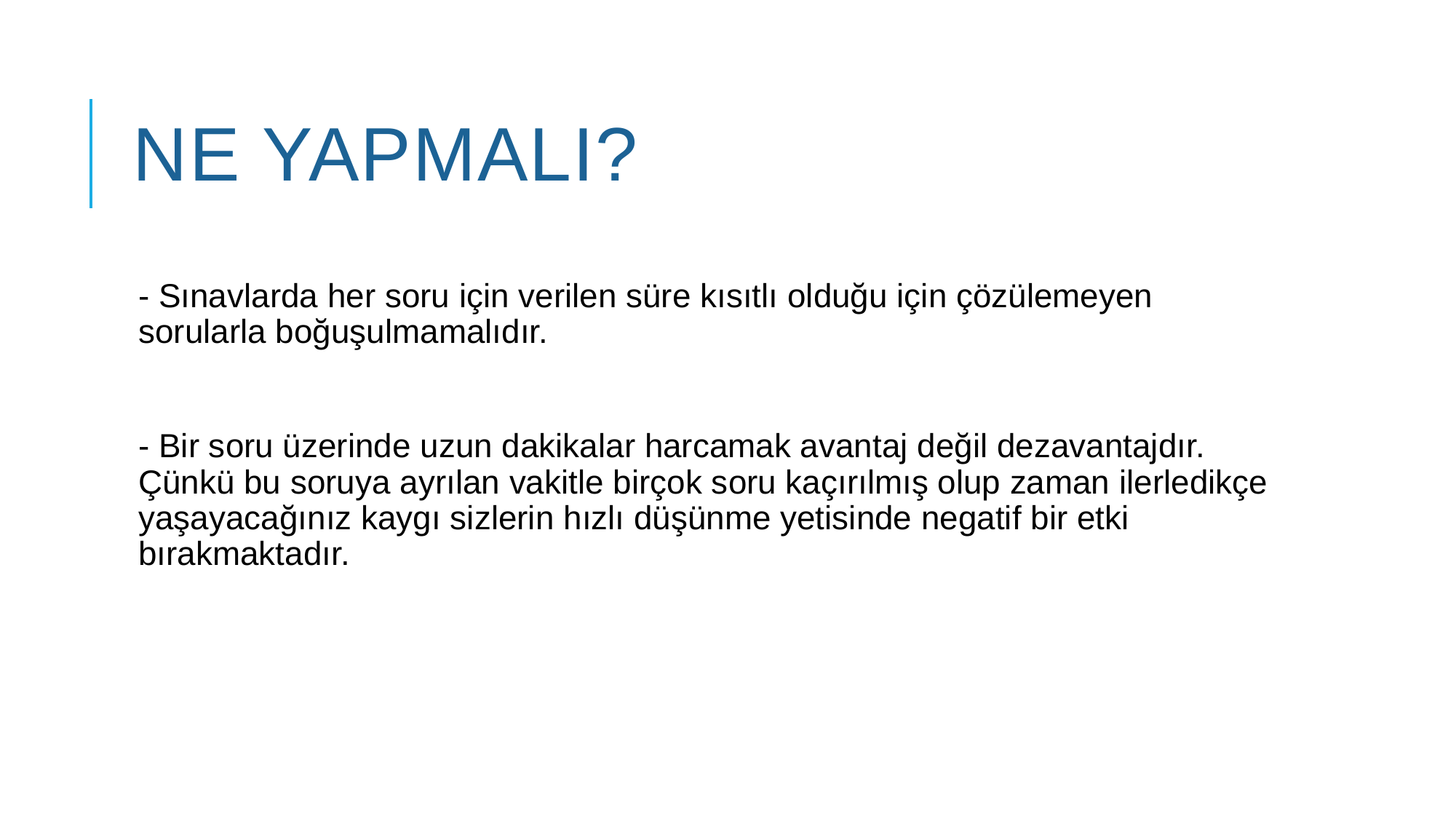

# Ne yapmalı?
- Sınavlarda her soru için verilen süre kısıtlı olduğu için çözülemeyen sorularla boğuşulmamalıdır.

- Bir soru üzerinde uzun dakikalar harcamak avantaj değil dezavantajdır. Çünkü bu soruya ayrılan vakitle birçok soru kaçırılmış olup zaman ilerledikçe yaşayacağınız kaygı sizlerin hızlı düşünme yetisinde negatif bir etki bırakmaktadır.